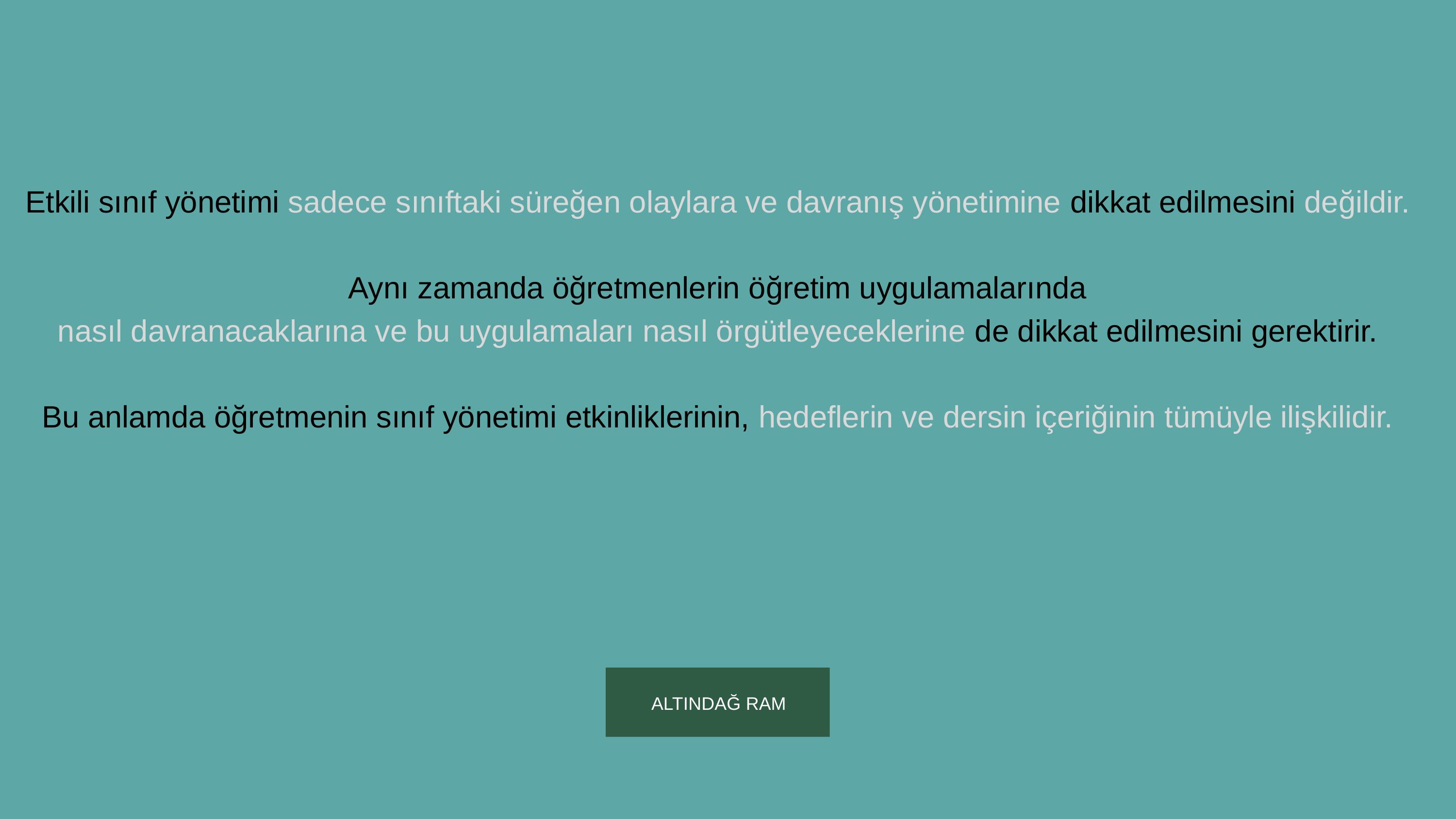

Etkili sınıf yönetimi sadece sınıftaki süreğen olaylara ve davranış yönetimine dikkat edilmesini değildir.

Aynı zamanda öğretmenlerin öğretim uygulamalarında
 nasıl davranacaklarına ve bu uygulamaları nasıl örgütleyeceklerine de dikkat edilmesini gerektirir.

Bu anlamda öğretmenin sınıf yönetimi etkinliklerinin, hedeflerin ve dersin içeriğinin tümüyle ilişkilidir.

ALTINDAĞ RAM